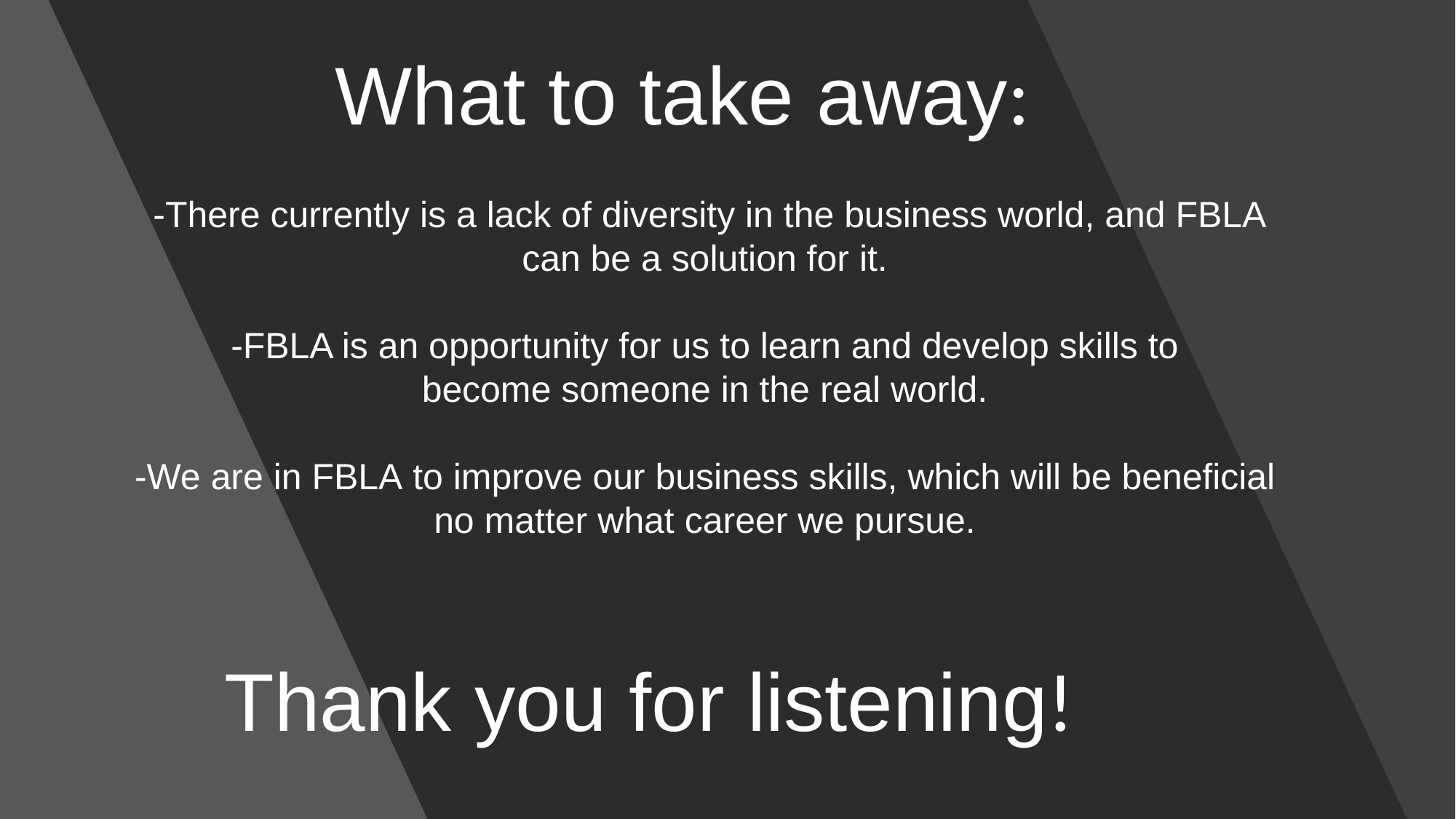

What to take away:
 -There currently is a lack of diversity in the business world, and FBLA can be a solution for it.

-FBLA is an opportunity for us to learn and develop skills to become someone in the real world.

-We are in FBLA to improve our business skills, which will be beneficial no matter what career we pursue.

# Thank you for listening!